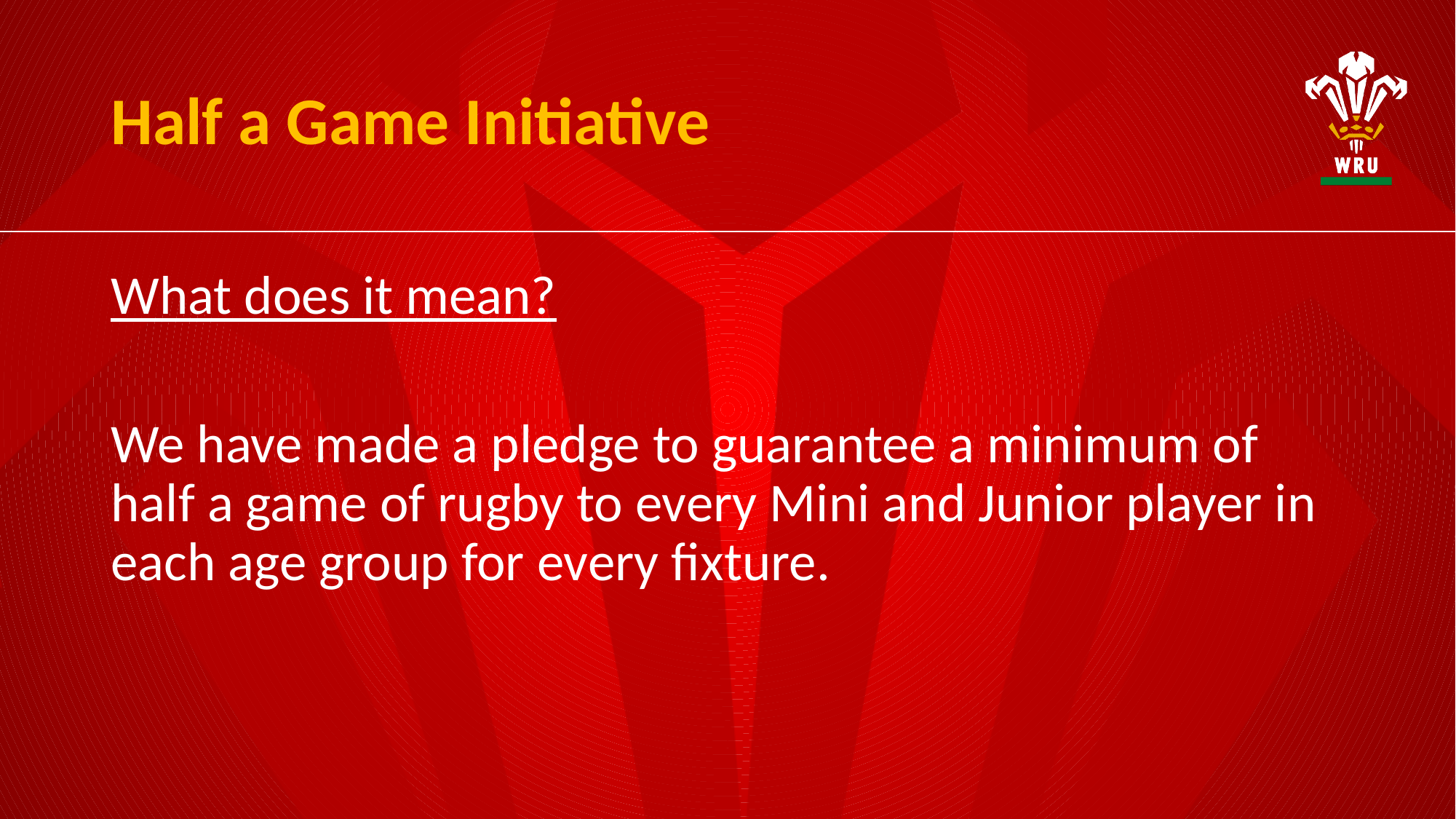

# Half a Game Initiative
What does it mean?

We have made a pledge to guarantee a minimum of half a game of rugby to every Mini and Junior player in each age group for every fixture.